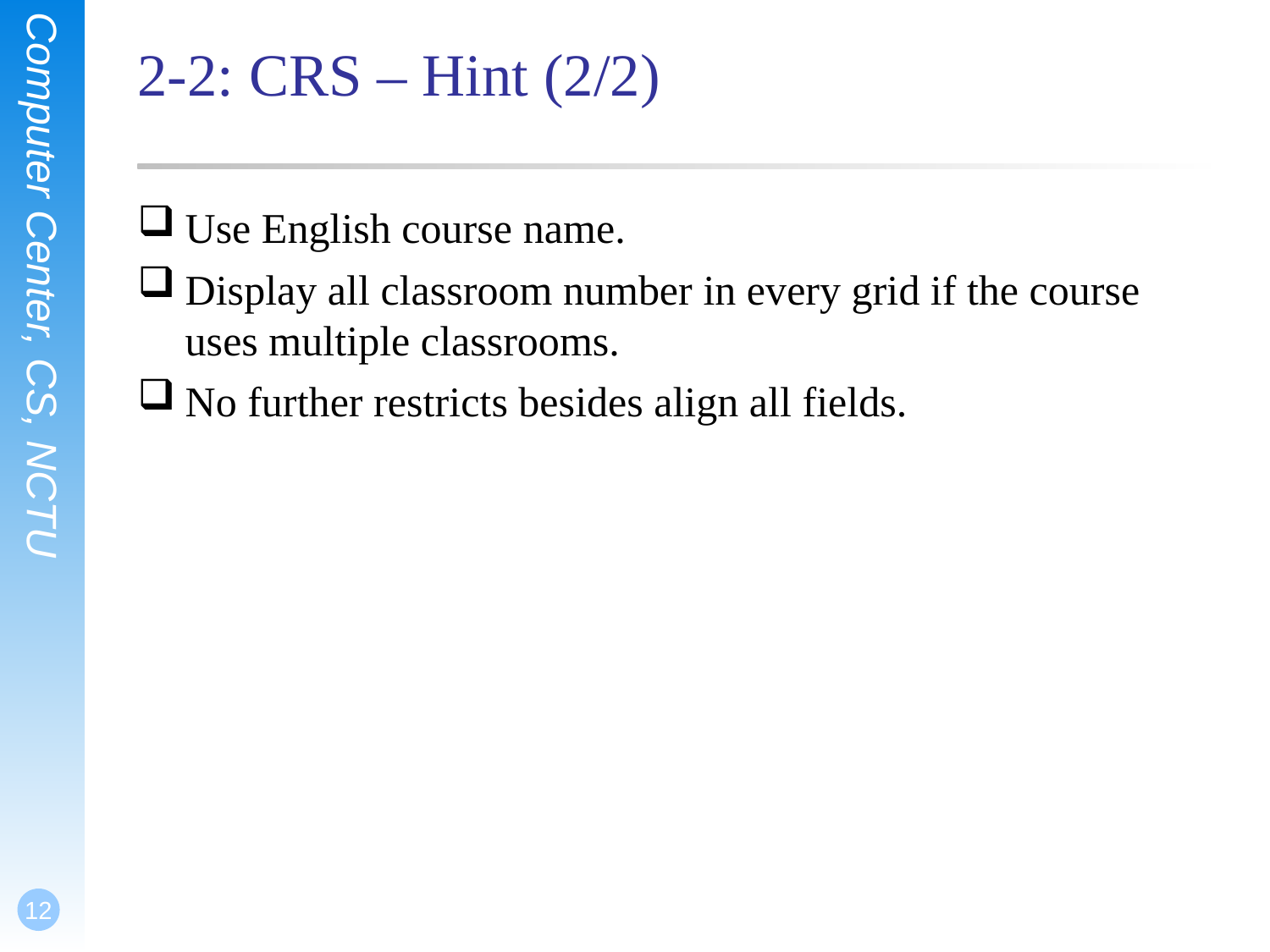

# 2-2: CRS – Hint (2/2)
Use English course name.
Display all classroom number in every grid if the course uses multiple classrooms.
No further restricts besides align all fields.